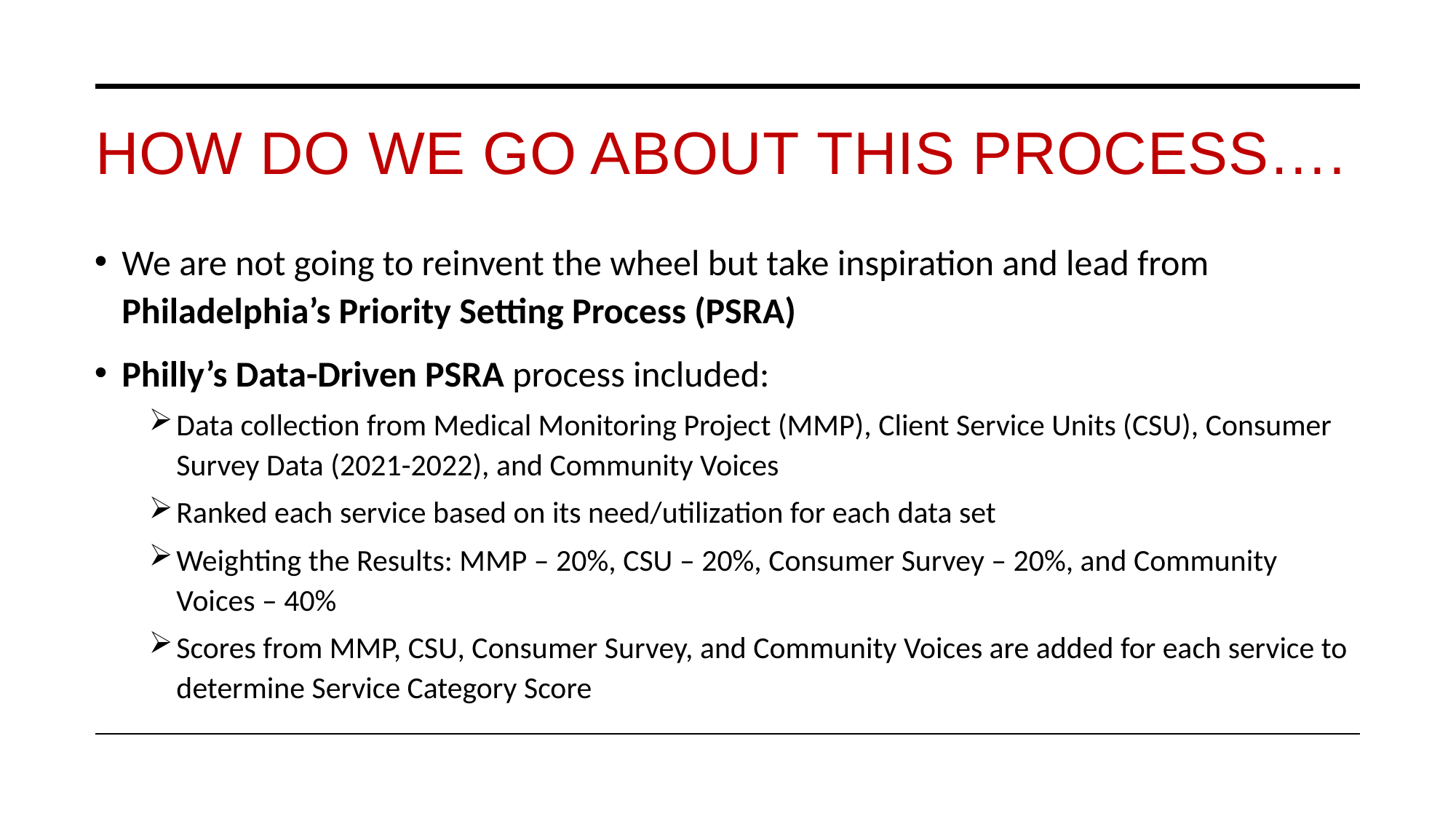

# How do we go about this process….
We are not going to reinvent the wheel but take inspiration and lead from Philadelphia’s Priority Setting Process (PSRA)
Philly’s Data-Driven PSRA process included:
Data collection from Medical Monitoring Project (MMP), Client Service Units (CSU), Consumer Survey Data (2021-2022), and Community Voices
Ranked each service based on its need/utilization for each data set
Weighting the Results: MMP – 20%, CSU – 20%, Consumer Survey – 20%, and Community Voices – 40%
Scores from MMP, CSU, Consumer Survey, and Community Voices are added for each service to determine Service Category Score